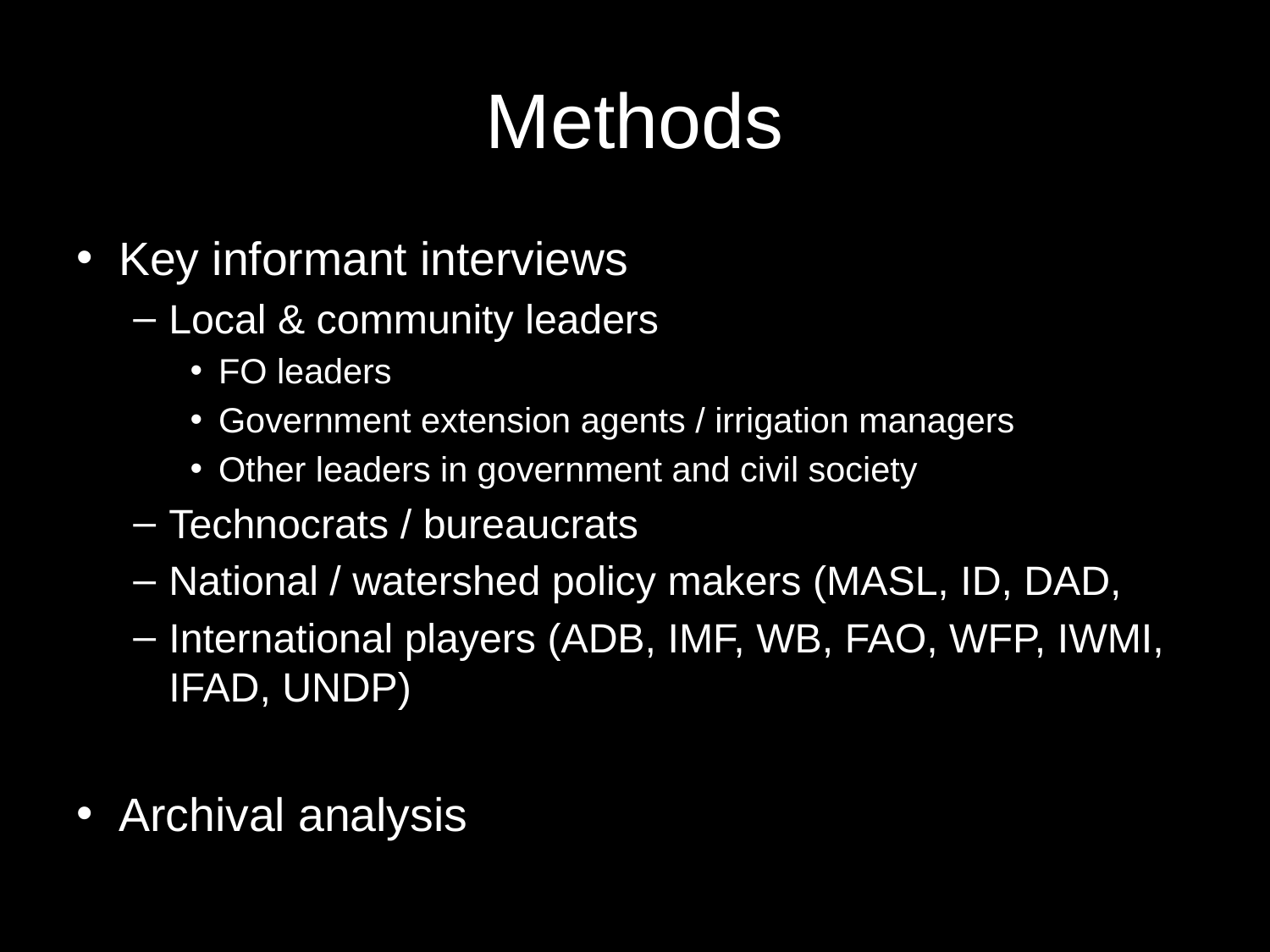

# Methods
Key informant interviews
Local & community leaders
FO leaders
Government extension agents / irrigation managers
Other leaders in government and civil society
Technocrats / bureaucrats
National / watershed policy makers (MASL, ID, DAD,
International players (ADB, IMF, WB, FAO, WFP, IWMI, IFAD, UNDP)

Archival analysis